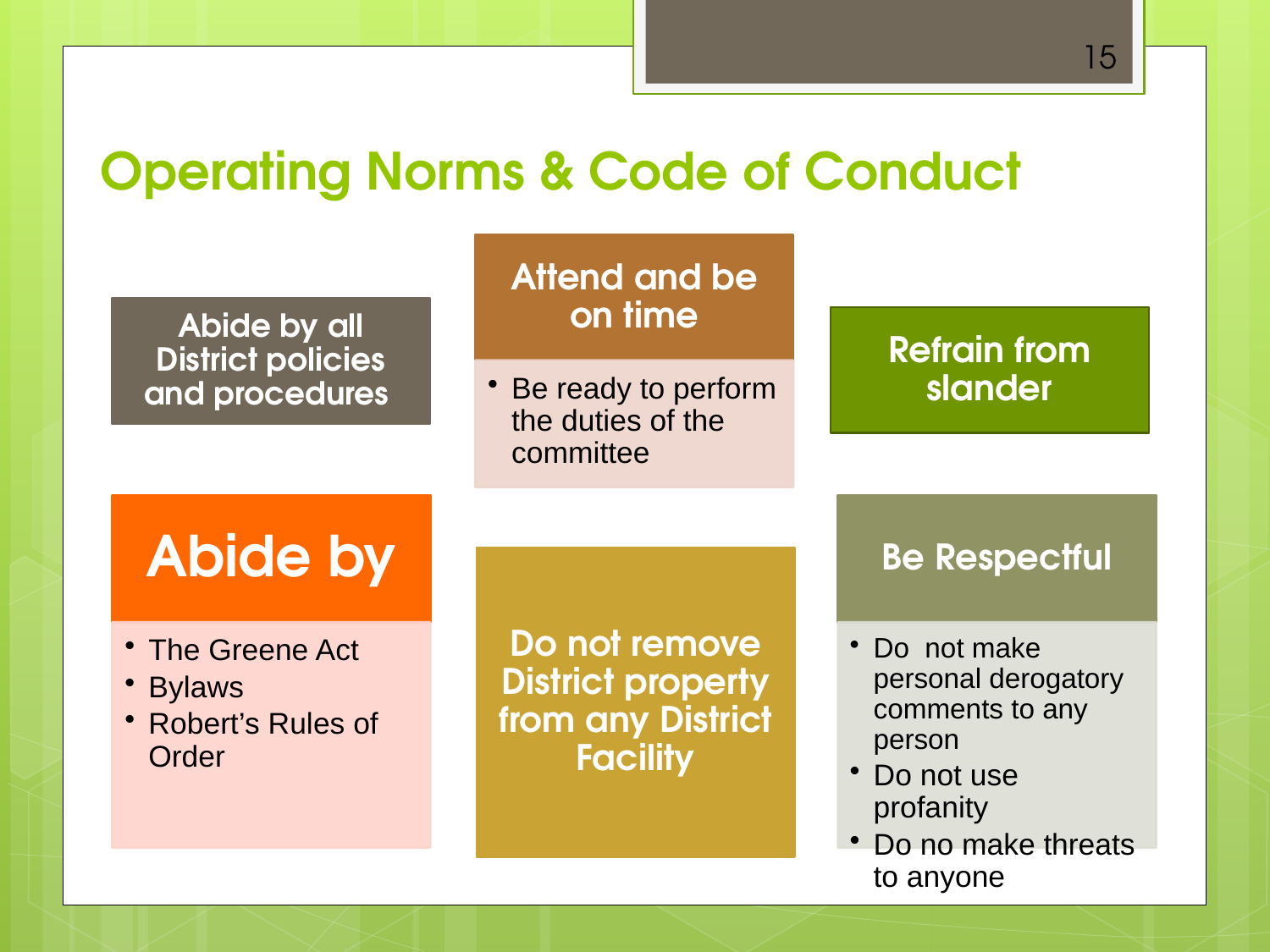

15
Operating Norms & Code of Conduct
Abide by all District policies and procedures
Attend and be on time
Be ready to perform the duties of the committee
Refrain from slander
Abide by
The Greene Act
Bylaws
Robert’s Rules of Order
Do not remove District property from any District Facility

Be Respectful
Do  not make personal derogatory comments to any person
Do not use profanity
Do no make threats to anyone